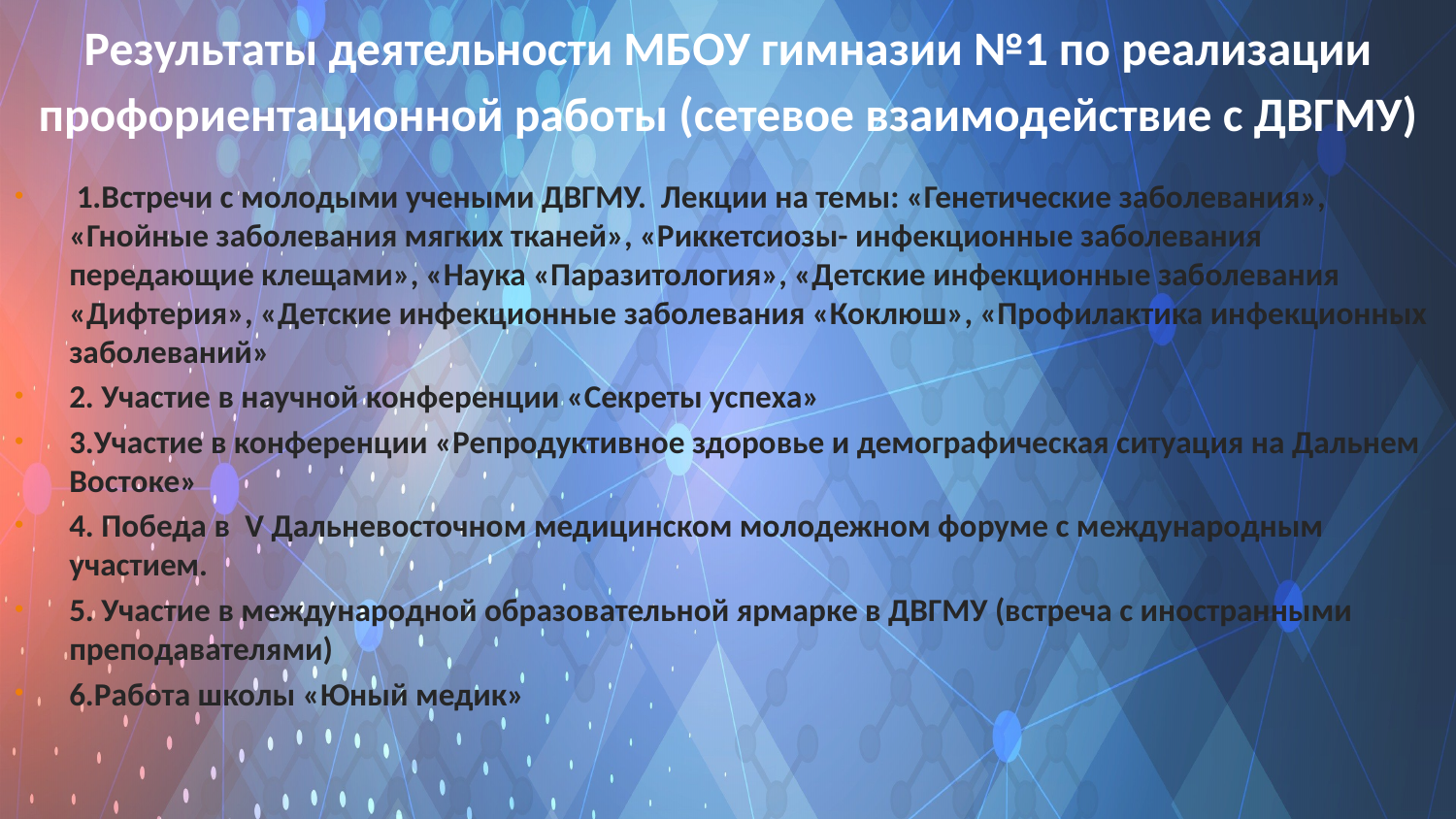

# Результаты деятельности МБОУ гимназии №1 по реализации профориентационной работы (сетевое взаимодействие с ДВГМУ)
 1.Встречи с молодыми учеными ДВГМУ.  Лекции на темы: «Генетические заболевания», «Гнойные заболевания мягких тканей», «Риккетсиозы- инфекционные заболевания передающие клещами», «Наука «Паразитология», «Детские инфекционные заболевания «Дифтерия», «Детские инфекционные заболевания «Коклюш», «Профилактика инфекционных заболеваний»
2. Участие в научной конференции «Секреты успеха»
3.Участие в конференции «Репродуктивное здоровье и демографическая ситуация на Дальнем Востоке»
4. Победа в  V Дальневосточном медицинском молодежном форуме с международным участием.
5. Участие в международной образовательной ярмарке в ДВГМУ (встреча с иностранными преподавателями)
6.Работа школы «Юный медик»